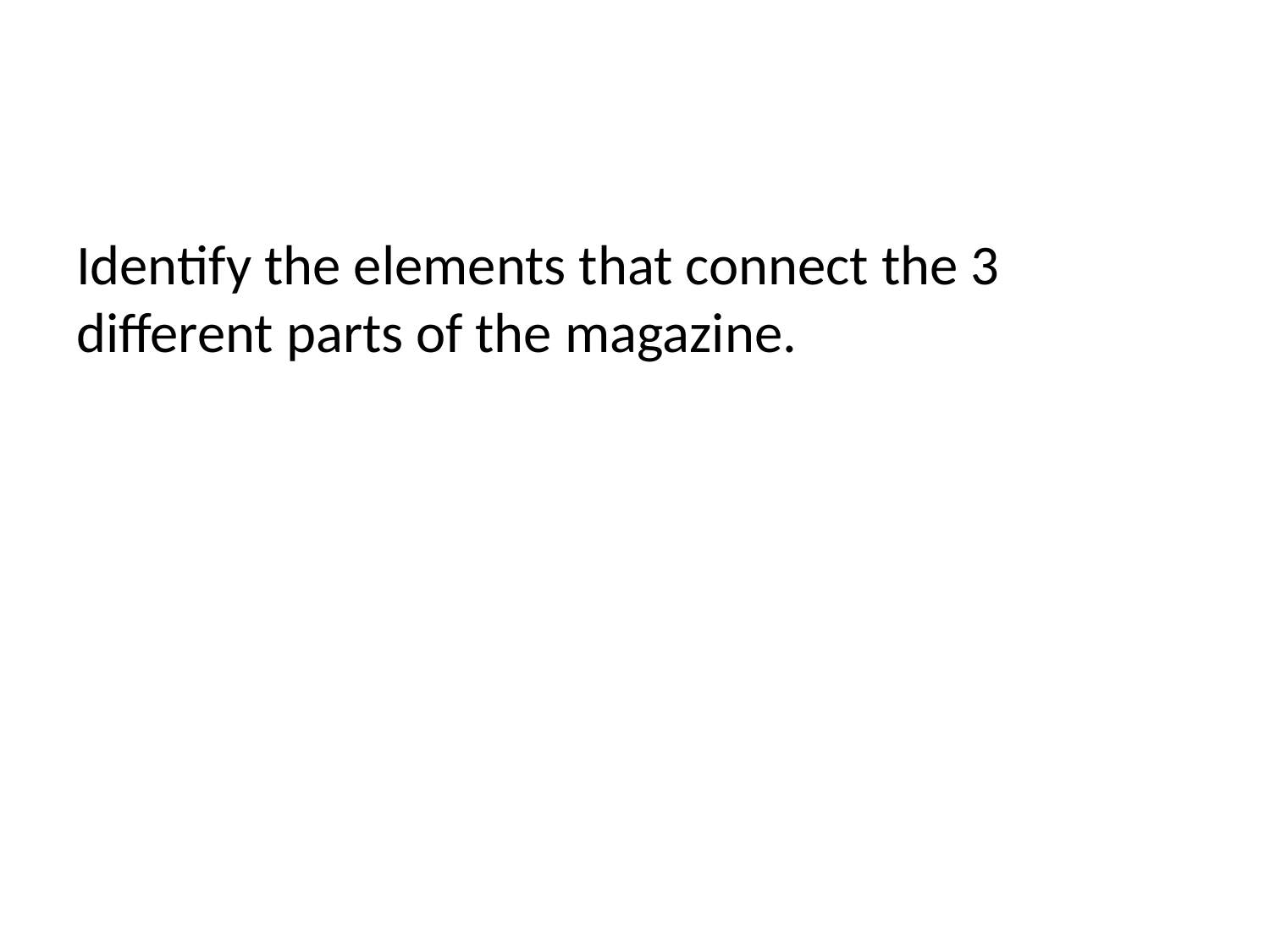

#
Identify the elements that connect the 3 different parts of the magazine.